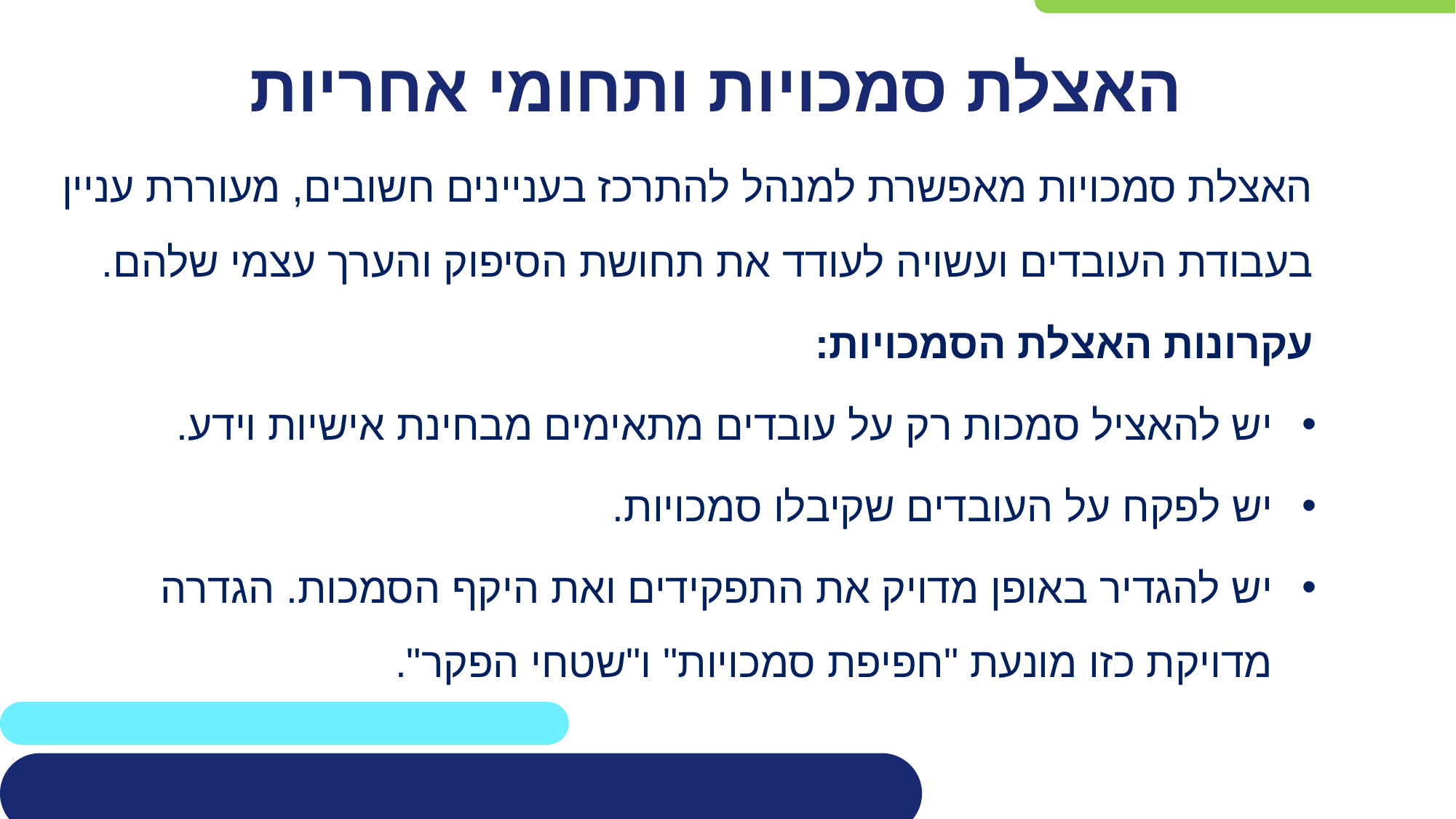

האצלת סמכויות ותחומי אחריות
האצלת סמכויות מאפשרת למנהל להתרכז בעניינים חשובים, מעוררת עניין בעבודת העובדים ועשויה לעודד את תחושת הסיפוק והערך עצמי שלהם.
עקרונות האצלת הסמכויות:
יש להאציל סמכות רק על עובדים מתאימים מבחינת אישיות וידע.
יש לפקח על העובדים שקיבלו סמכויות.
יש להגדיר באופן מדויק את התפקידים ואת היקף הסמכות. הגדרה מדויקת כזו מונעת "חפיפת סמכויות" ו"שטחי הפקר".